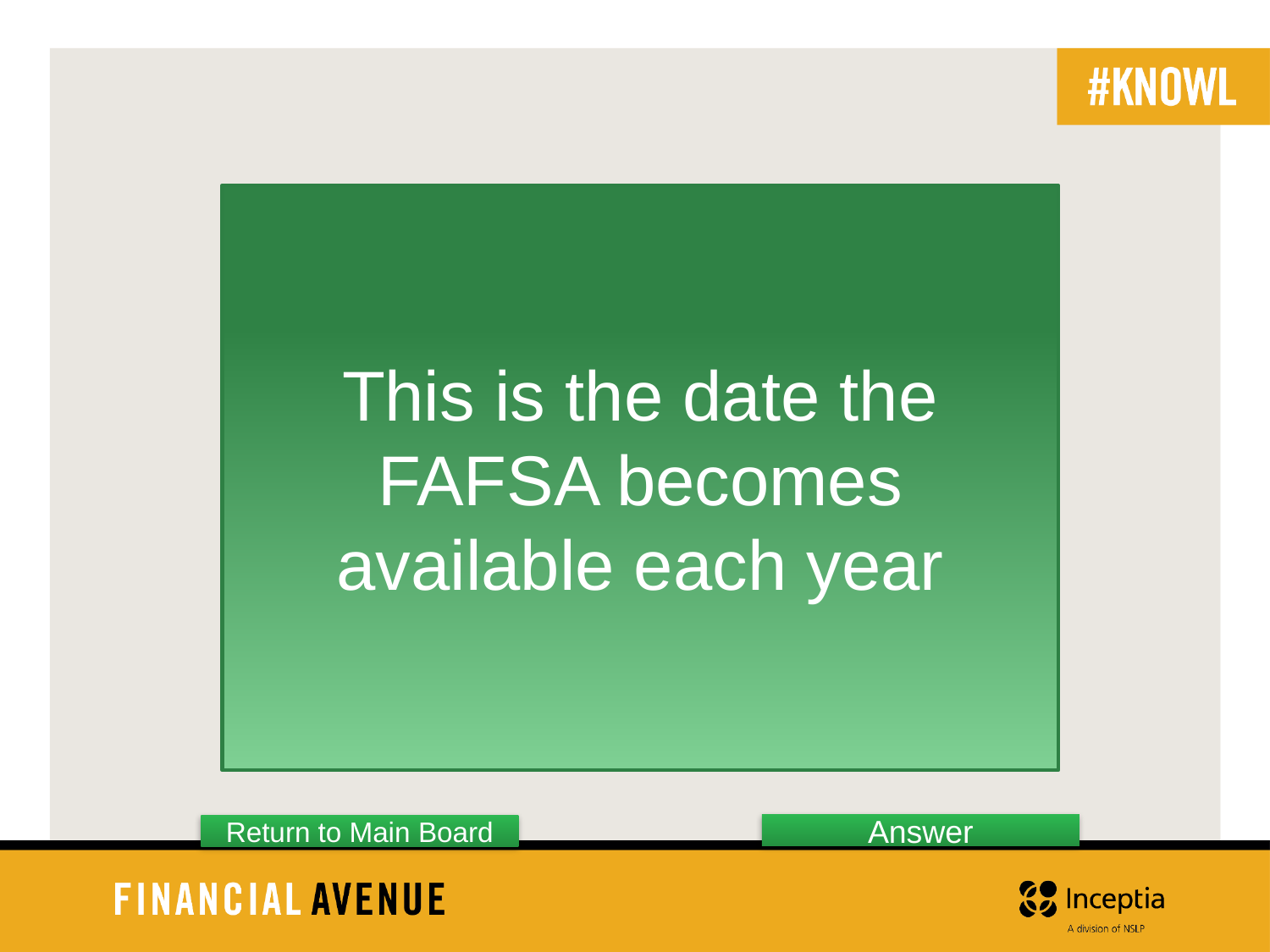

This is the date the FAFSA becomes available each year
Answer
Return to Main Board